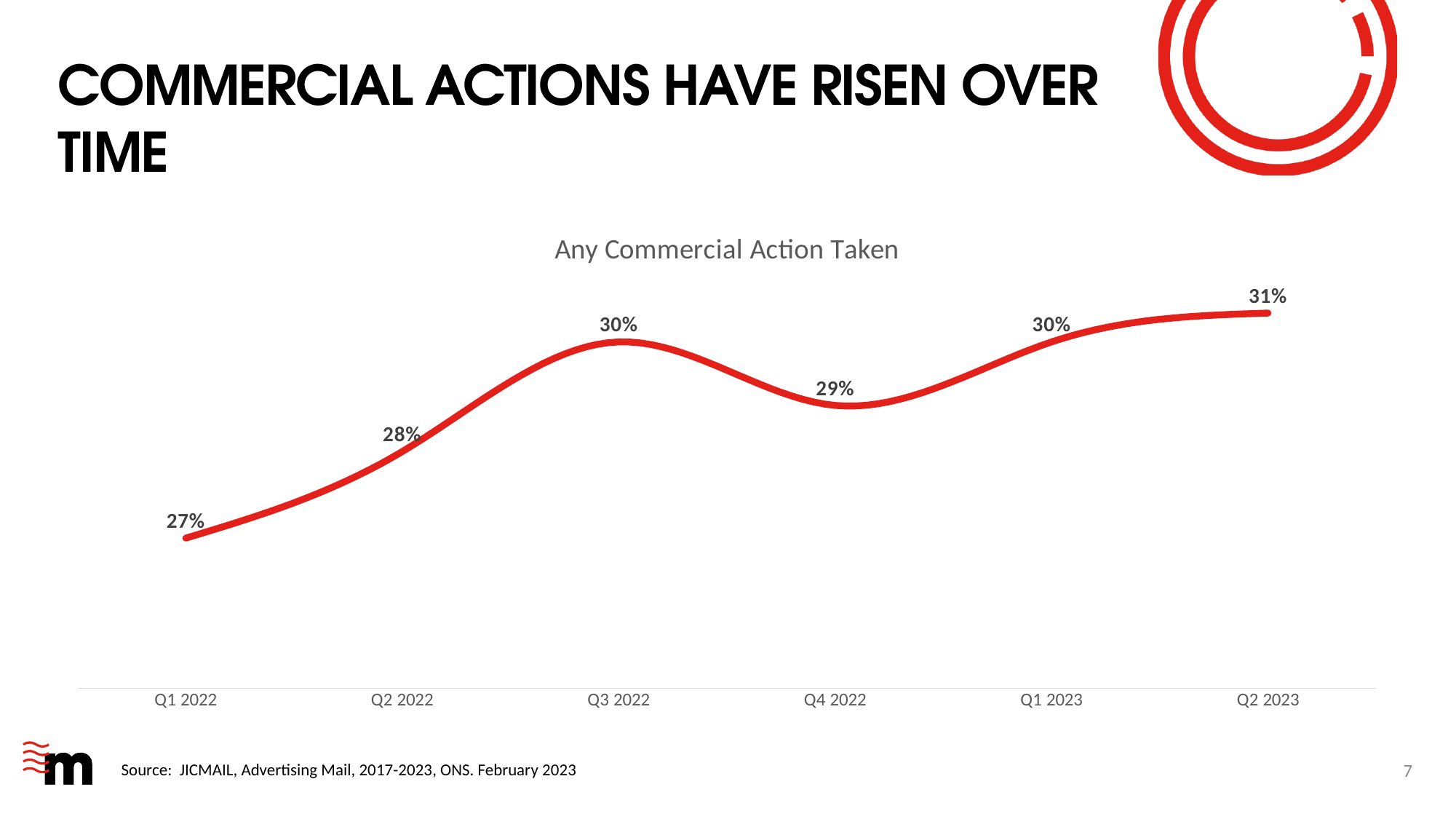

# Commercial actions have risen over time

### Chart:

| Category | Any Commercial Action Taken |
|---|---|
| Q1 2022 | 0.266 |
| Q2 2022 | 0.281 |
| Q3 2022 | 0.3 |
| Q4 2022 | 0.289 |
| Q1 2023 | 0.3 |
| Q2 2023 | 0.305 |
7
Source:  JICMAIL, Advertising Mail, 2017-2023, ONS. February 2023